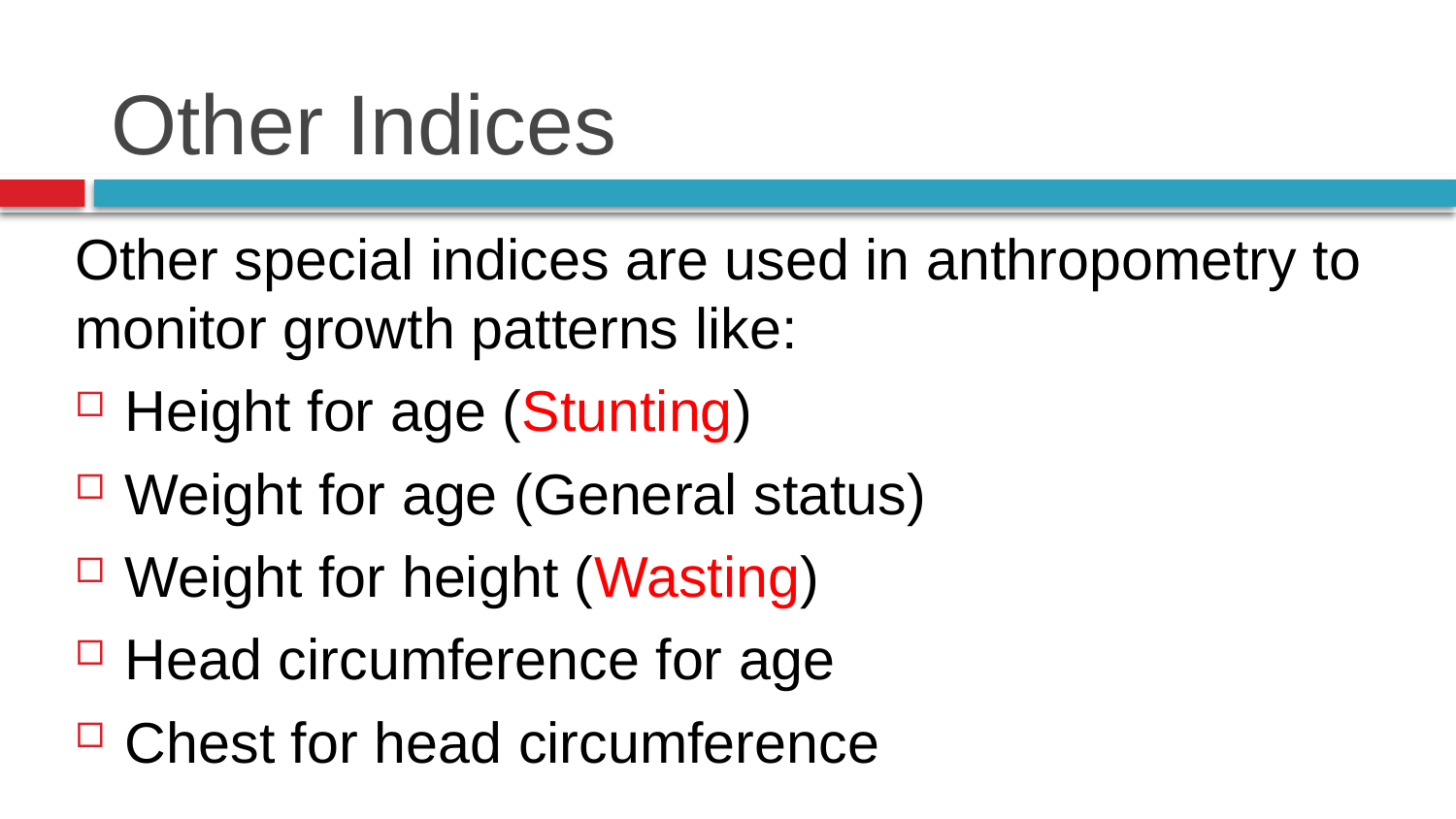

# Other Indices
Other special indices are used in anthropometry to monitor growth patterns like:
Height for age (Stunting)
Weight for age (General status)
Weight for height (Wasting)
Head circumference for age
Chest for head circumference